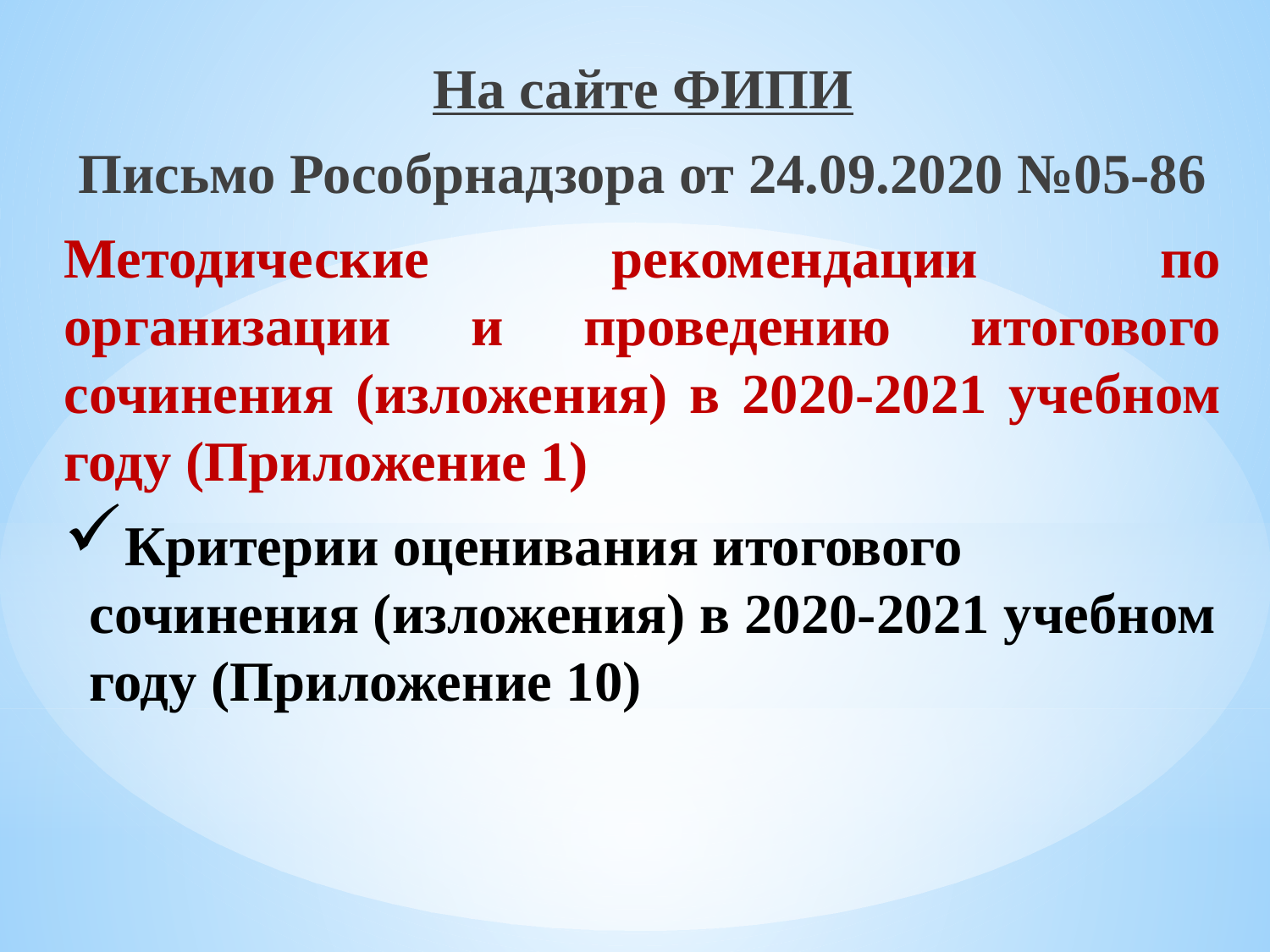

На сайте ФИПИ
Письмо Рособрнадзора от 24.09.2020 №05-86
Методические рекомендации по организации и проведению итогового сочинения (изложения) в 2020-2021 учебном году (Приложение 1)
Критерии оценивания итогового сочинения (изложения) в 2020-2021 учебном году (Приложение 10)